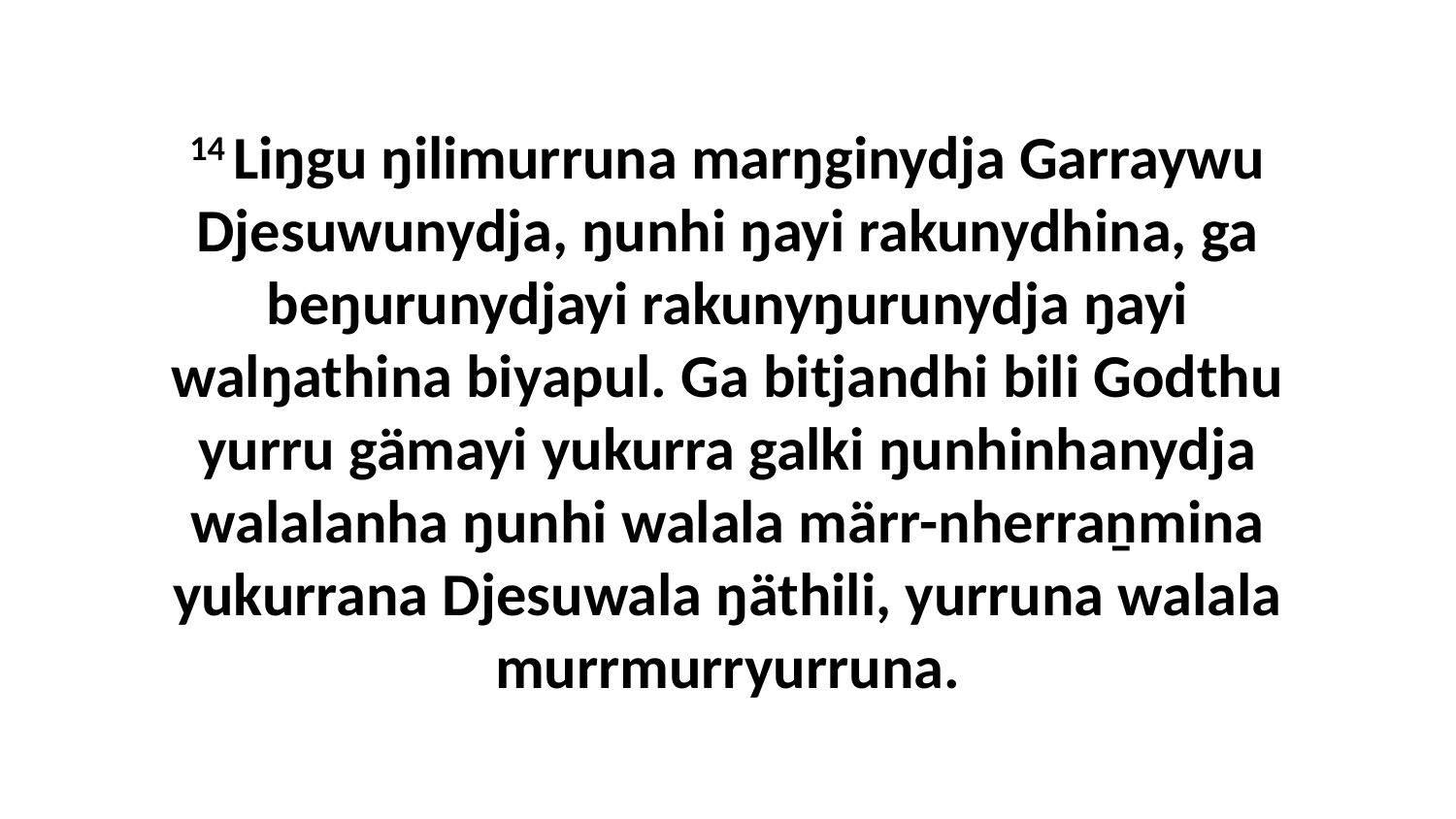

14 Liŋgu ŋilimurruna marŋginydja Garraywu Djesuwunydja, ŋunhi ŋayi rakunydhina, ga beŋurunydjayi rakunyŋurunydja ŋayi walŋathina biyapul. Ga bitjandhi bili Godthu yurru gämayi yukurra galki ŋunhinhanydja walalanha ŋunhi walala märr-nherraṉmina yukurrana Djesuwala ŋäthili, yurruna walala murrmurryurruna.